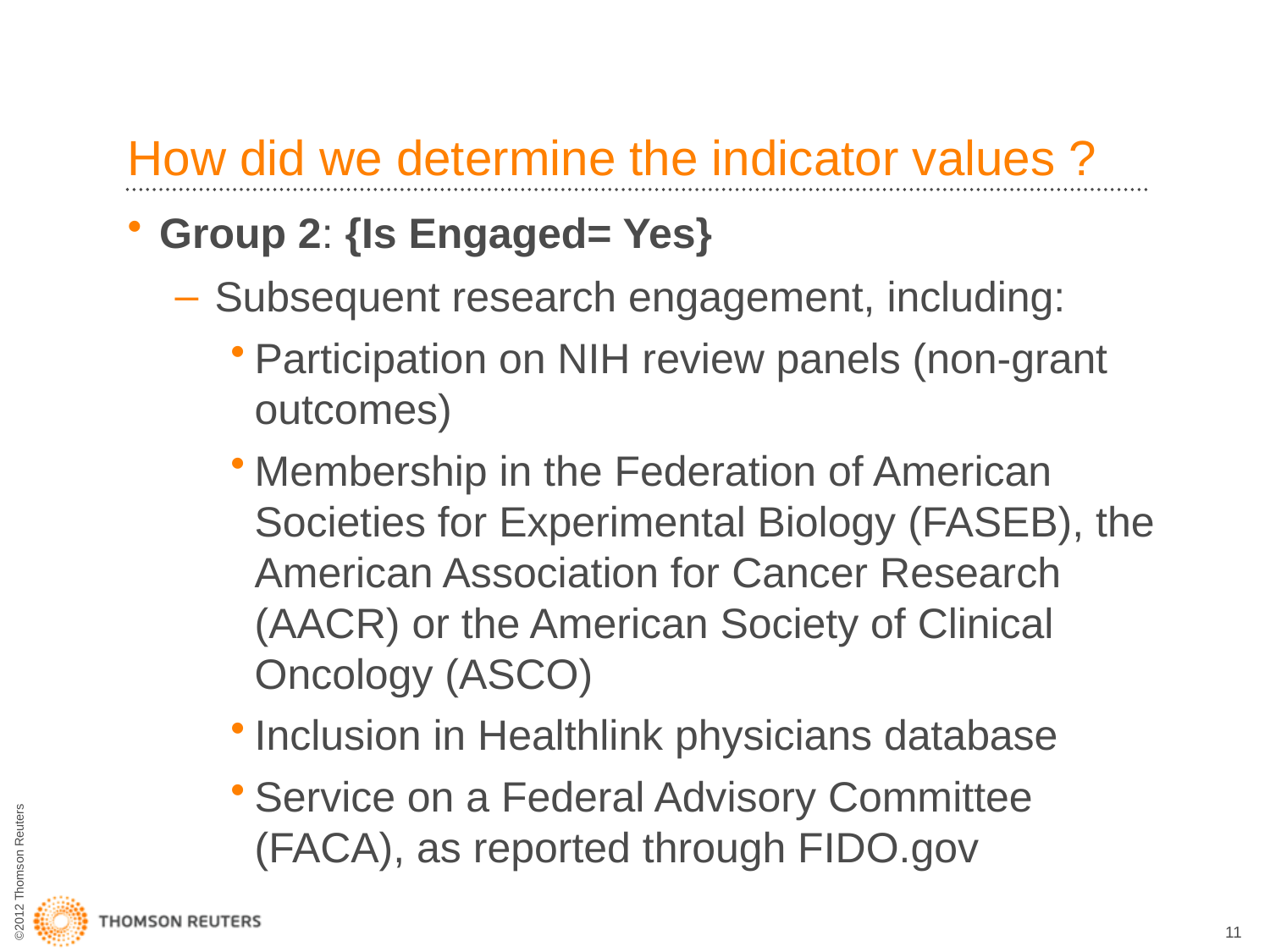

# How did we determine the indicator values ?
Group 2: {Is Engaged= Yes}
Subsequent research engagement, including:
Participation on NIH review panels (non-grant outcomes)
Membership in the Federation of American Societies for Experimental Biology (FASEB), the American Association for Cancer Research (AACR) or the American Society of Clinical Oncology (ASCO)
Inclusion in Healthlink physicians database
Service on a Federal Advisory Committee (FACA), as reported through FIDO.gov
11